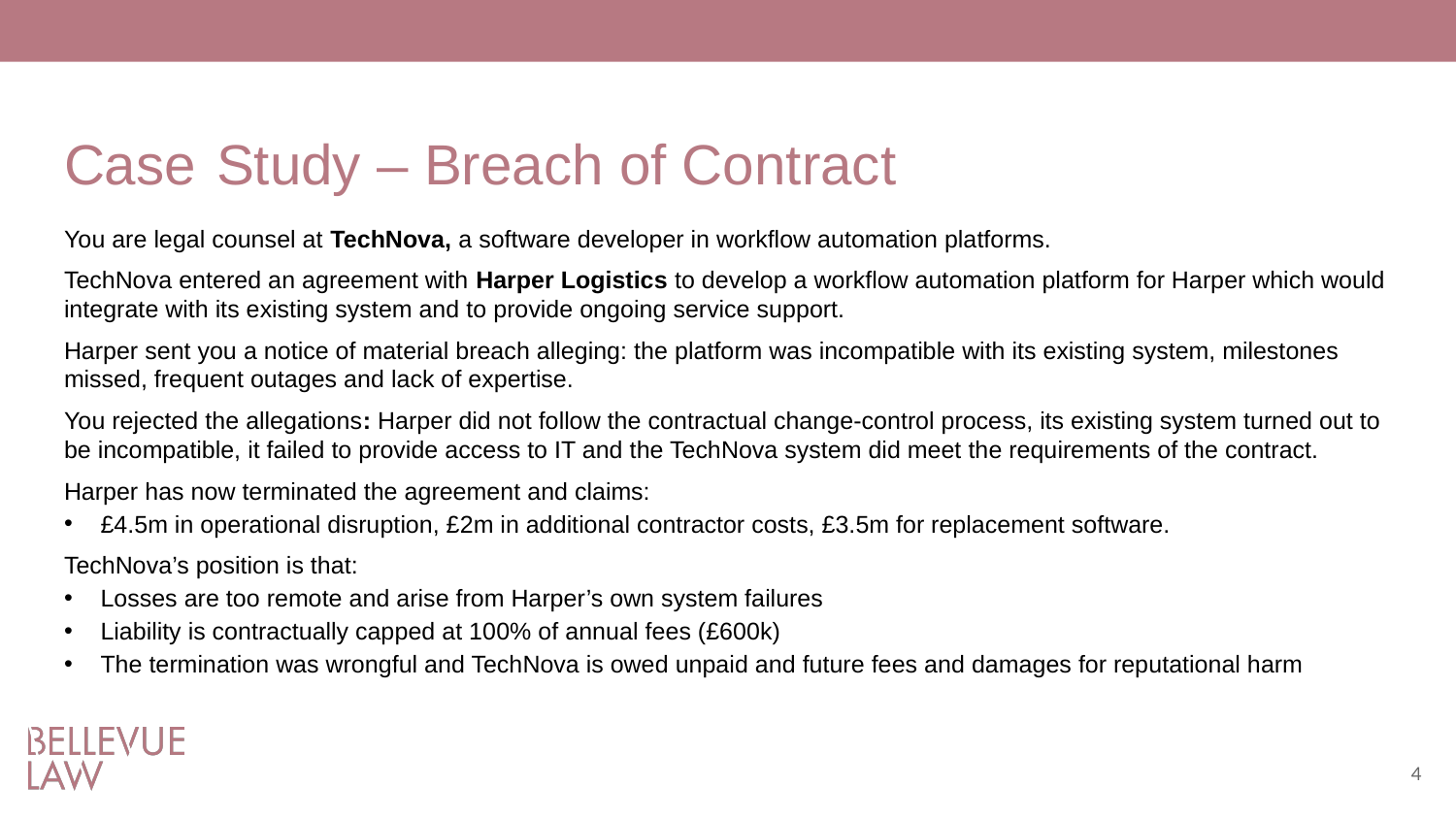

# Case Study – Breach of Contract
You are legal counsel at TechNova, a software developer in workflow automation platforms.
TechNova entered an agreement with Harper Logistics to develop a workflow automation platform for Harper which would integrate with its existing system and to provide ongoing service support.
Harper sent you a notice of material breach alleging: the platform was incompatible with its existing system, milestones missed, frequent outages and lack of expertise.
You rejected the allegations: Harper did not follow the contractual change-control process, its existing system turned out to be incompatible, it failed to provide access to IT and the TechNova system did meet the requirements of the contract.
Harper has now terminated the agreement and claims:
£4.5m in operational disruption, £2m in additional contractor costs, £3.5m for replacement software.
TechNova’s position is that:
Losses are too remote and arise from Harper’s own system failures
Liability is contractually capped at 100% of annual fees (£600k)
The termination was wrongful and TechNova is owed unpaid and future fees and damages for reputational harm
4